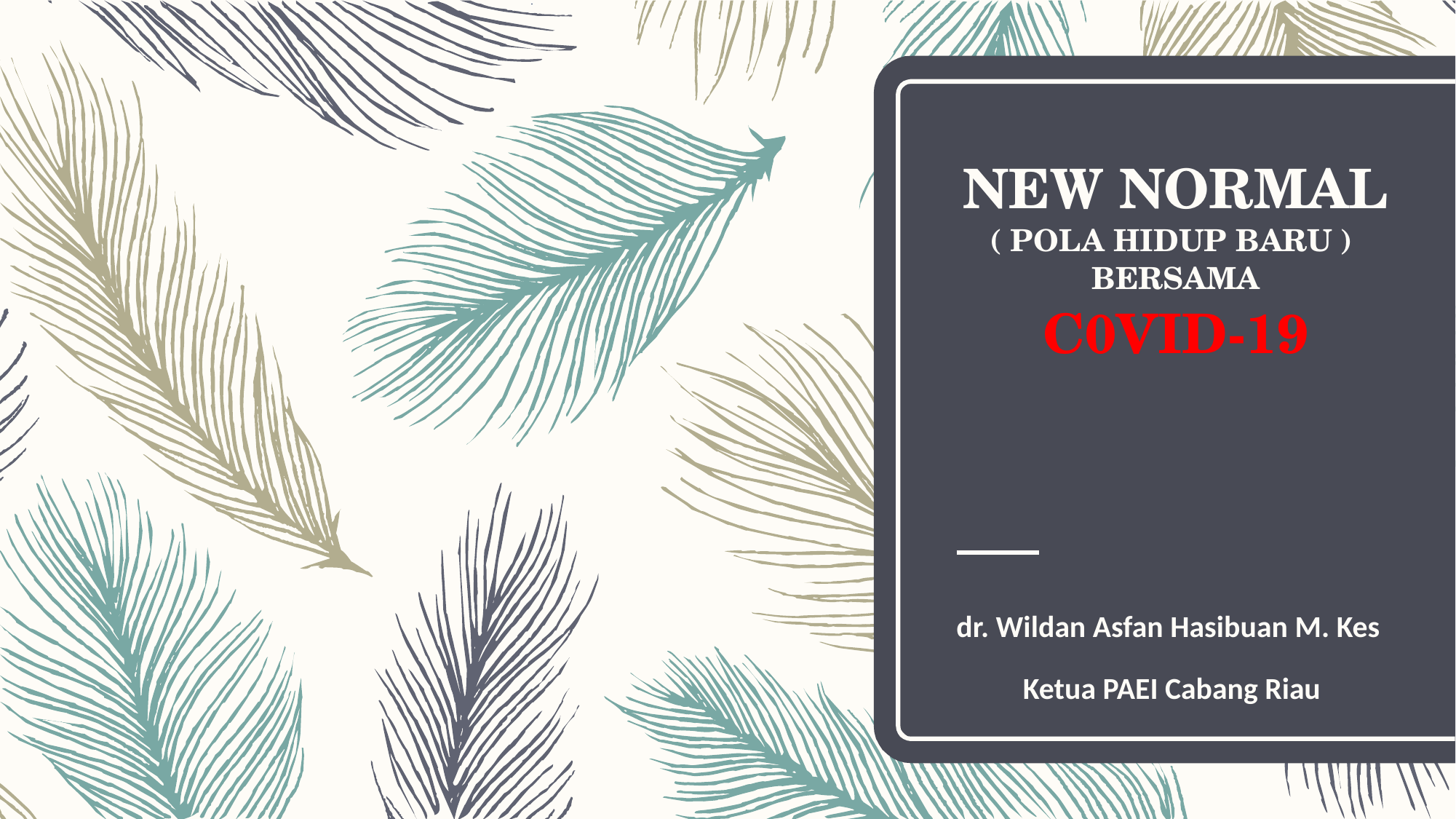

# NEW NORMAL ( POLA HIDUP BARU ) BERSAMA C0VID-19
dr. Wildan Asfan Hasibuan M. Kes
Ketua PAEI Cabang Riau